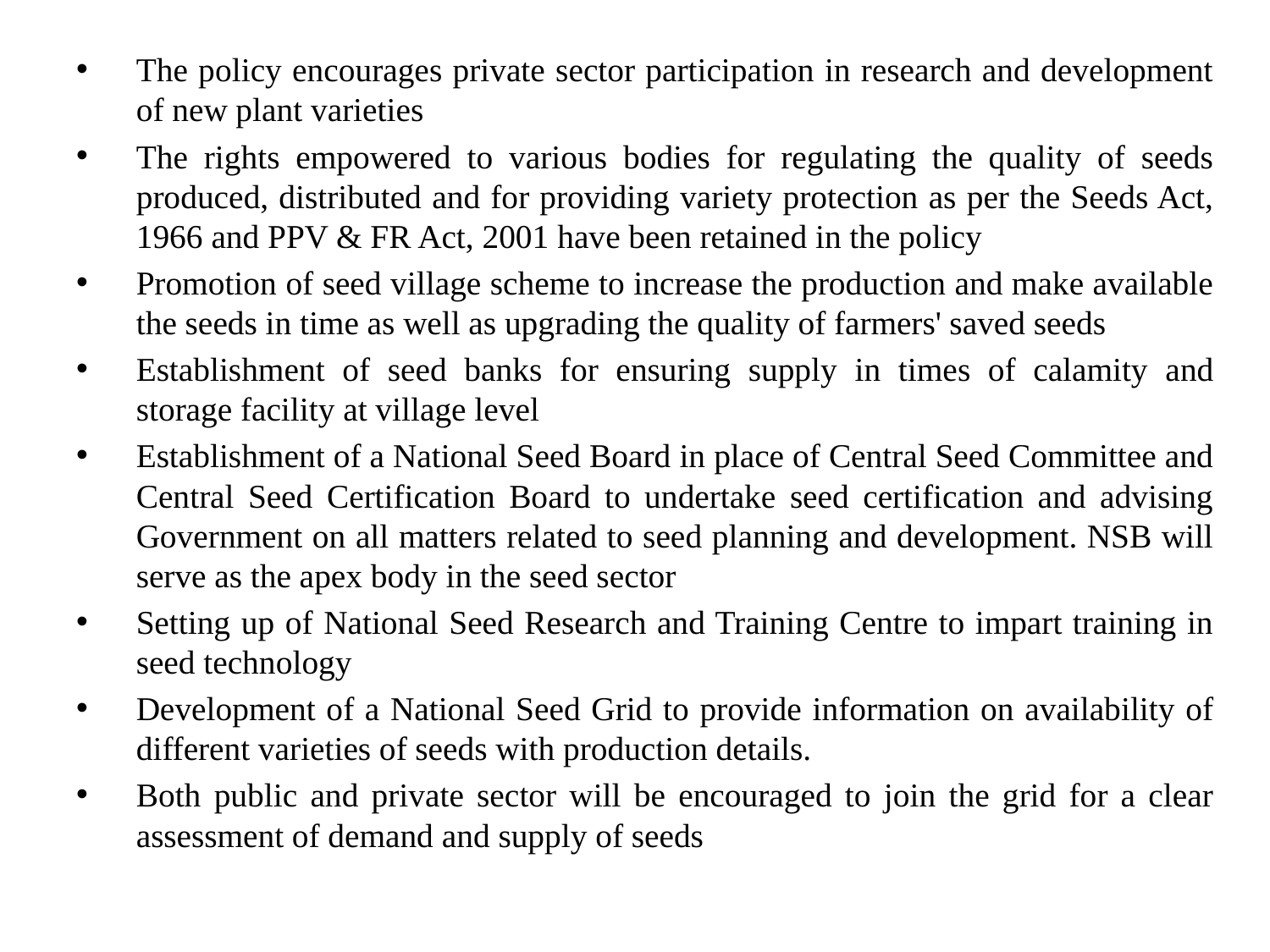

The policy encourages private sector participation in research and development of new plant varieties
The rights empowered to various bodies for regulating the quality of seeds produced, distributed and for providing variety protection as per the Seeds Act, 1966 and PPV & FR Act, 2001 have been retained in the policy
Promotion of seed village scheme to increase the production and make available the seeds in time as well as upgrading the quality of farmers' saved seeds
Establishment of seed banks for ensuring supply in times of calamity and storage facility at village level
Establishment of a National Seed Board in place of Central Seed Committee and Central Seed Certification Board to undertake seed certification and advising Government on all matters related to seed planning and development. NSB will serve as the apex body in the seed sector
Setting up of National Seed Research and Training Centre to impart training in seed technology
Development of a National Seed Grid to provide information on availability of different varieties of seeds with production details.
Both public and private sector will be encouraged to join the grid for a clear assessment of demand and supply of seeds